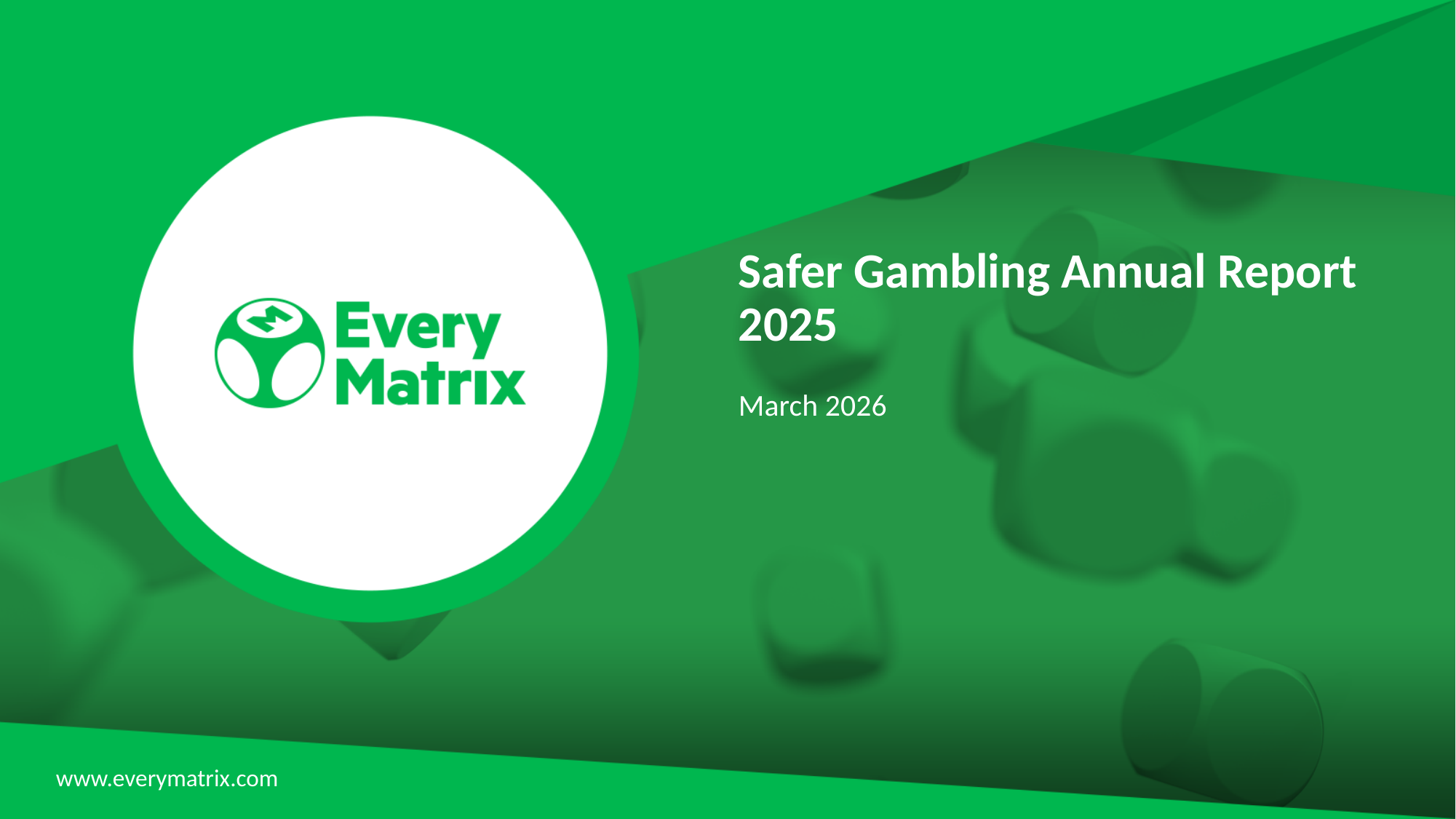

# Safer Gambling Annual Report 2025
March 2026